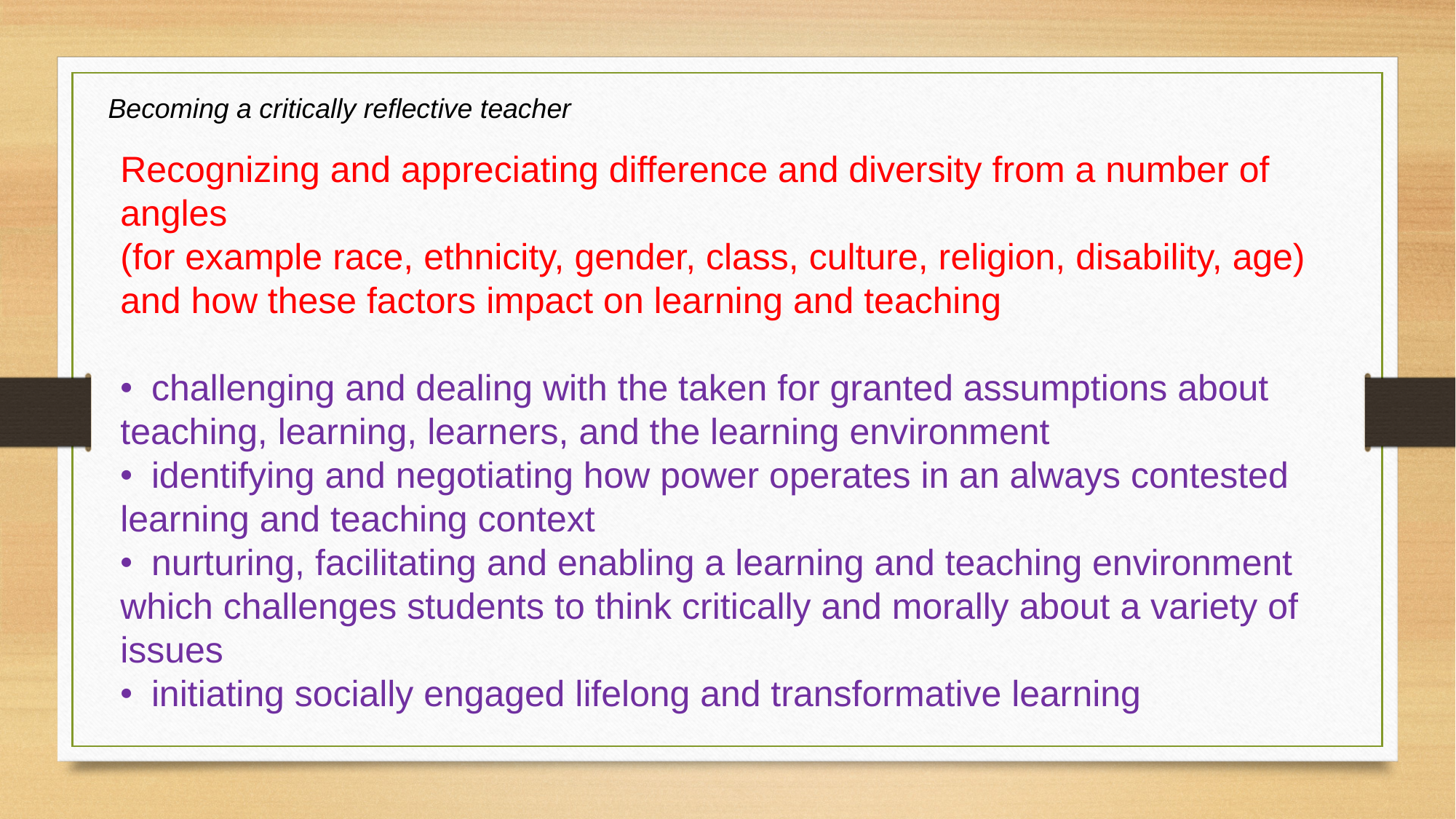

Becoming a critically reflective teacher
Recognizing and appreciating difference and diversity from a number of angles
(for example race, ethnicity, gender, class, culture, religion, disability, age) and how these factors impact on learning and teaching

• challenging and dealing with the taken for granted assumptions about teaching, learning, learners, and the learning environment
• identifying and negotiating how power operates in an always contested learning and teaching context
• nurturing, facilitating and enabling a learning and teaching environment which challenges students to think critically and morally about a variety of issues
• initiating socially engaged lifelong and transformative learning